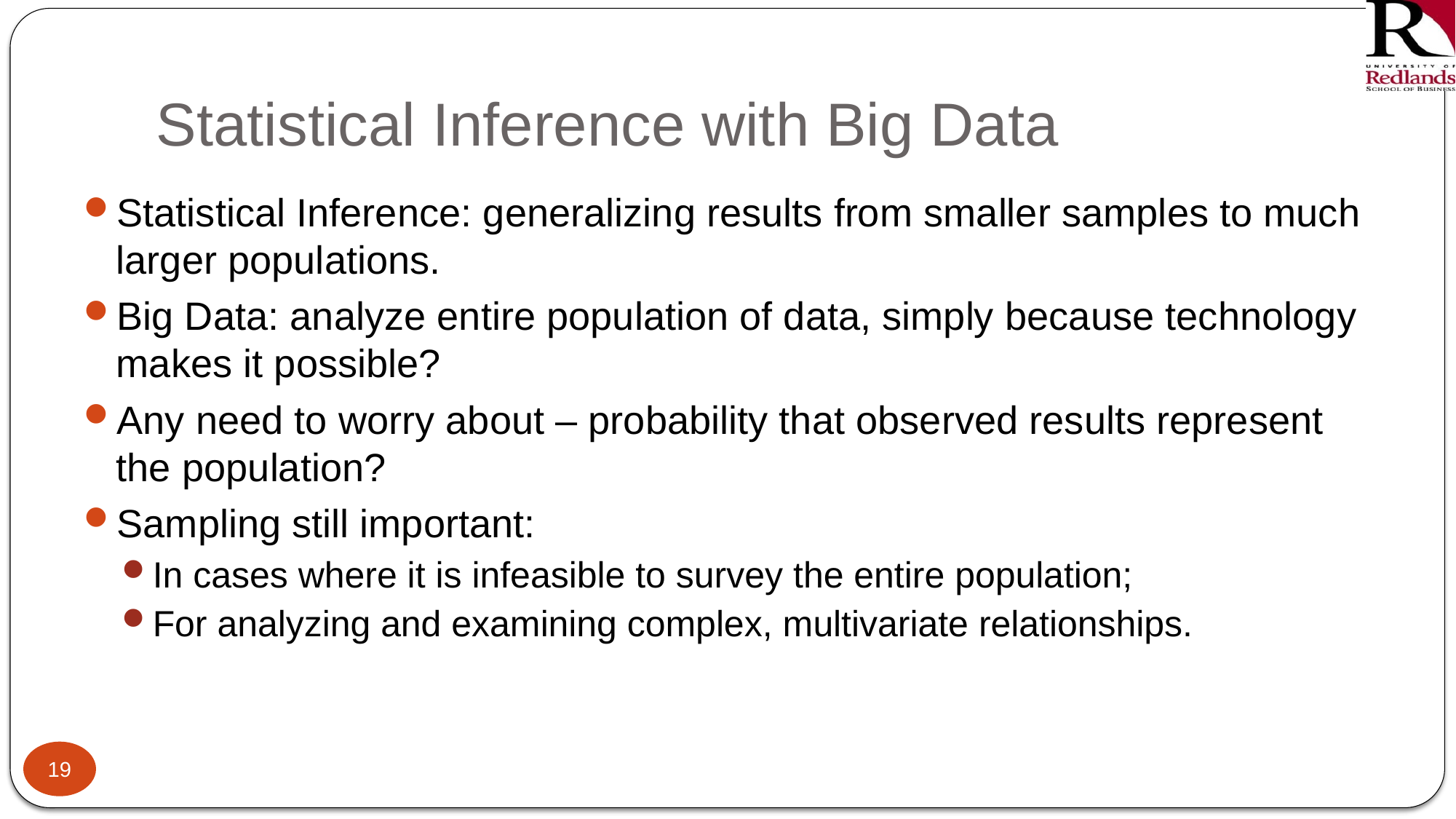

# Statistical Inference with Big Data
Statistical Inference: generalizing results from smaller samples to much larger populations.
Big Data: analyze entire population of data, simply because technology makes it possible?
Any need to worry about – probability that observed results represent the population?
Sampling still important:
In cases where it is infeasible to survey the entire population;
For analyzing and examining complex, multivariate relationships.
19